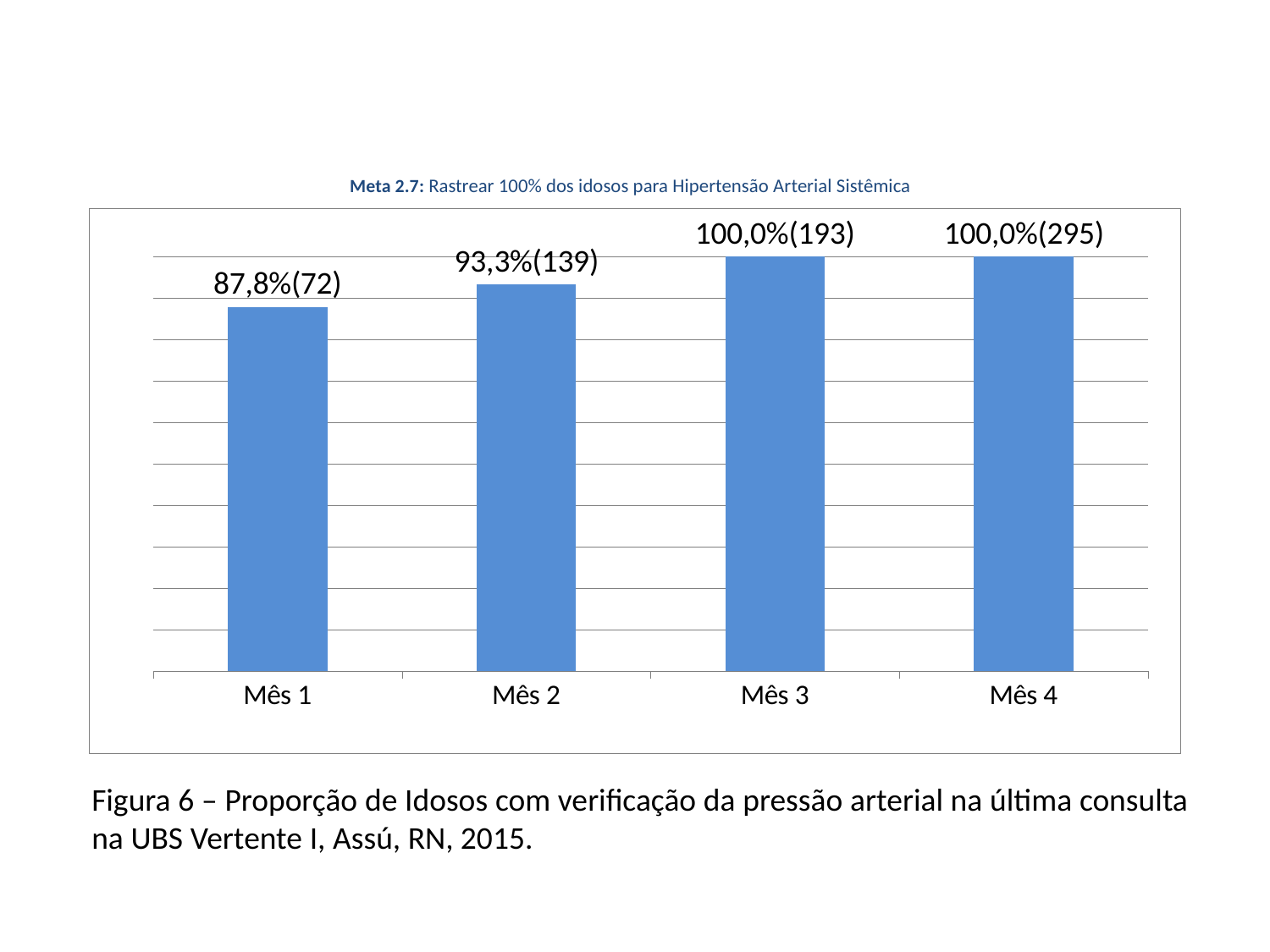

# Meta 2.7: Rastrear 100% dos idosos para Hipertensão Arterial Sistêmica

### Chart

| Category | Proporção de idosos com verificação da pressão arterial na última consulta |
|---|---|
| Mês 1 | 0.8780487804878055 |
| Mês 2 | 0.9328859060402684 |
| Mês 3 | 1.0 |
| Mês 4 | 1.0 |
Figura 6 – Proporção de Idosos com verificação da pressão arterial na última consulta na UBS Vertente I, Assú, RN, 2015.